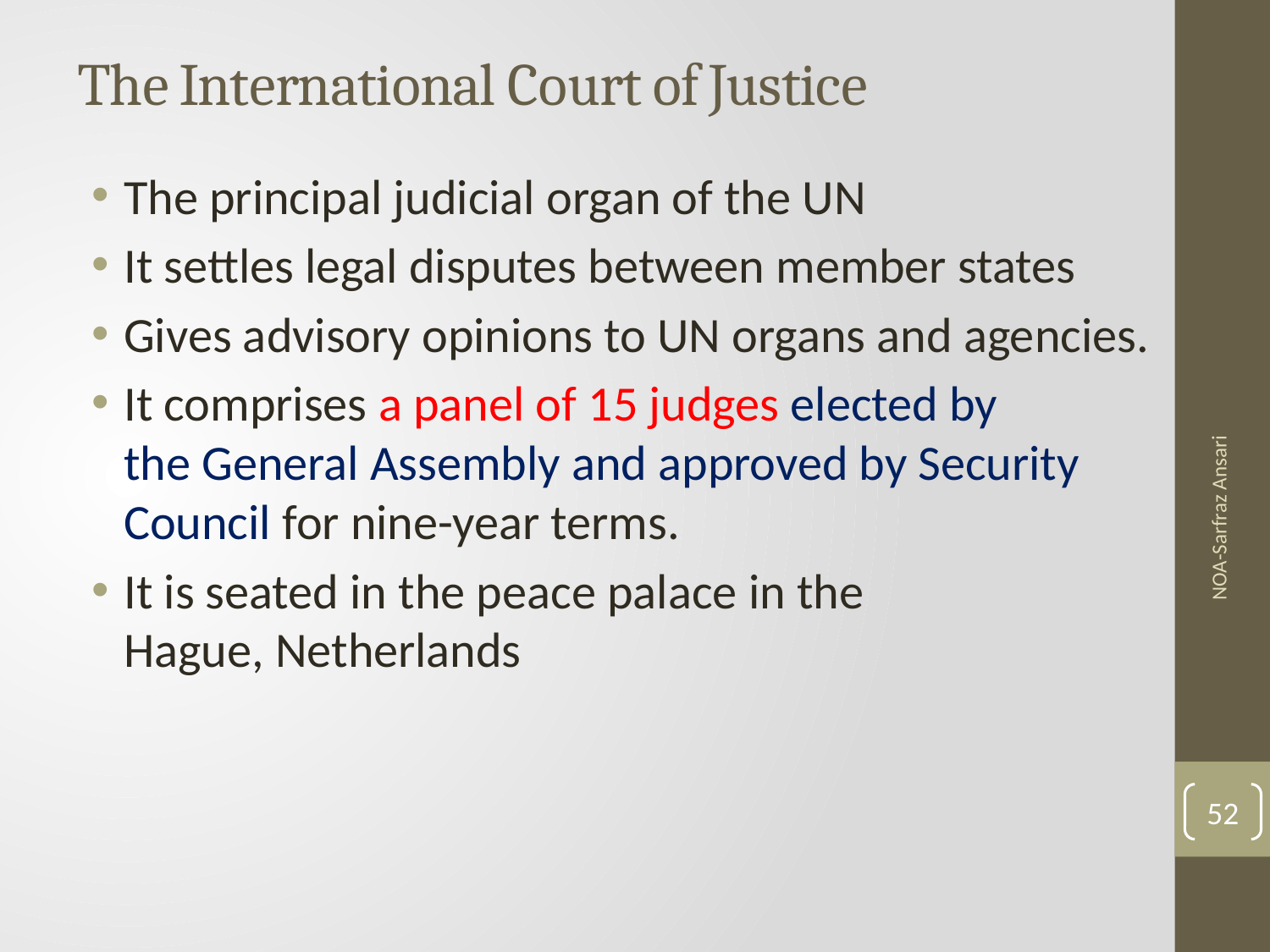

# The International Court of Justice
The principal judicial organ of the UN
It settles legal disputes between member states
Gives advisory opinions to UN organs and agencies.
It comprises a panel of 15 judges elected by the General Assembly and approved by Security Council for nine-year terms.
It is seated in the peace palace in the Hague, Netherlands
NOA-Sarfraz Ansari
52